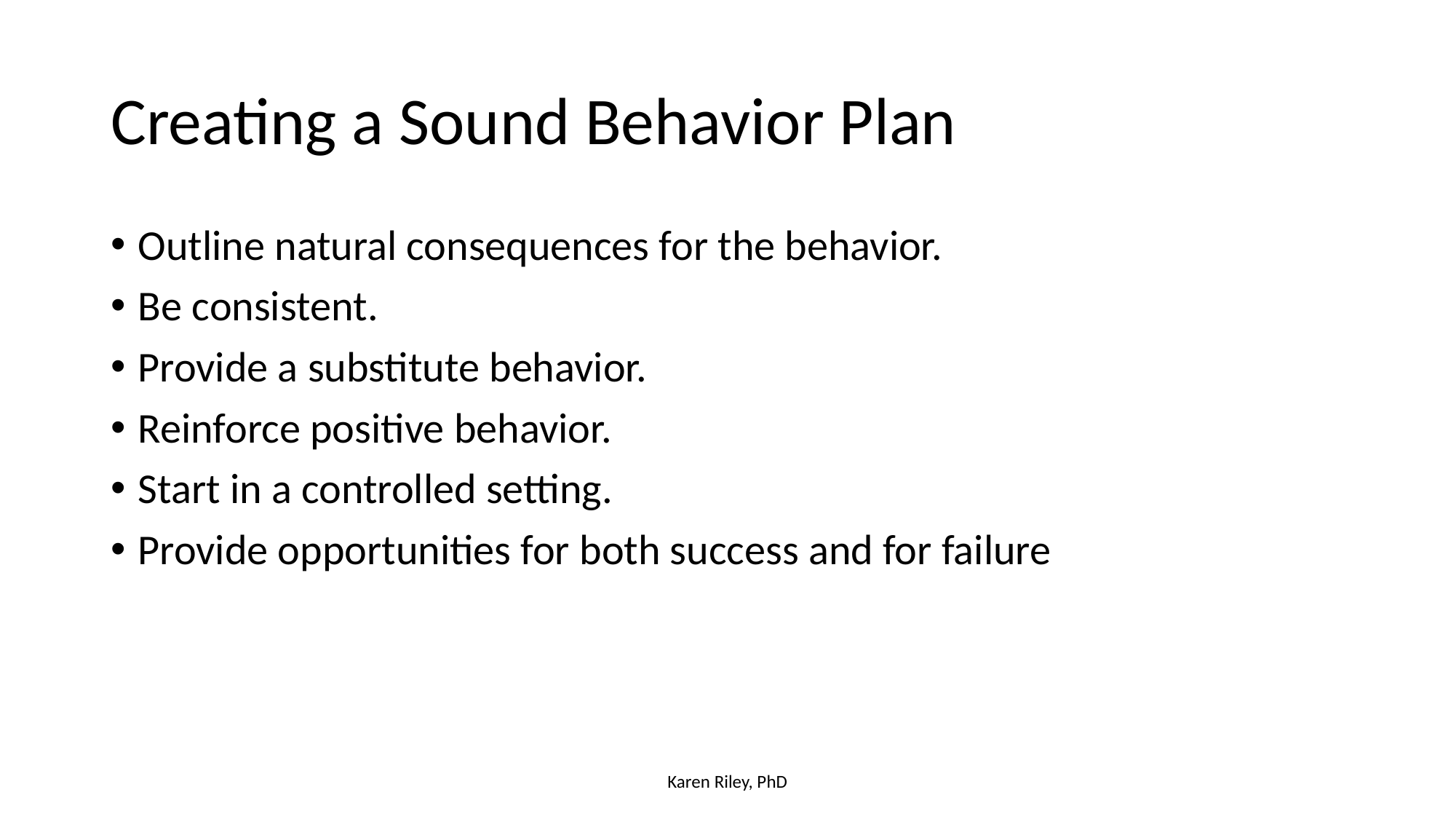

# Creating a Sound Behavior Plan
Outline natural consequences for the behavior.
Be consistent.
Provide a substitute behavior.
Reinforce positive behavior.
Start in a controlled setting.
Provide opportunities for both success and for failure

Karen Riley, PhD